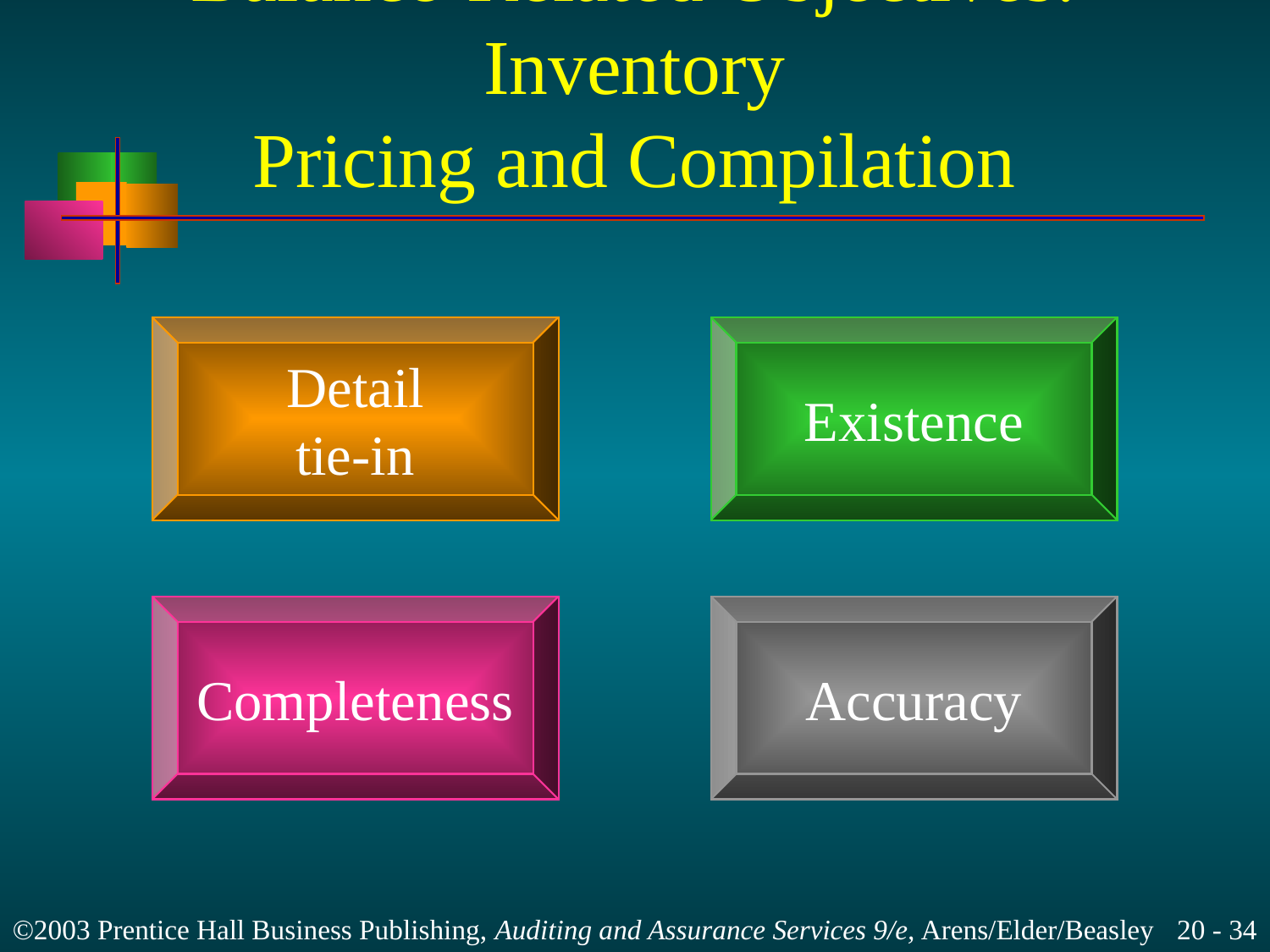

# Balance-Related Objectives: Inventory Pricing and Compilation
Detail
tie-in
Existence
Completeness
Accuracy